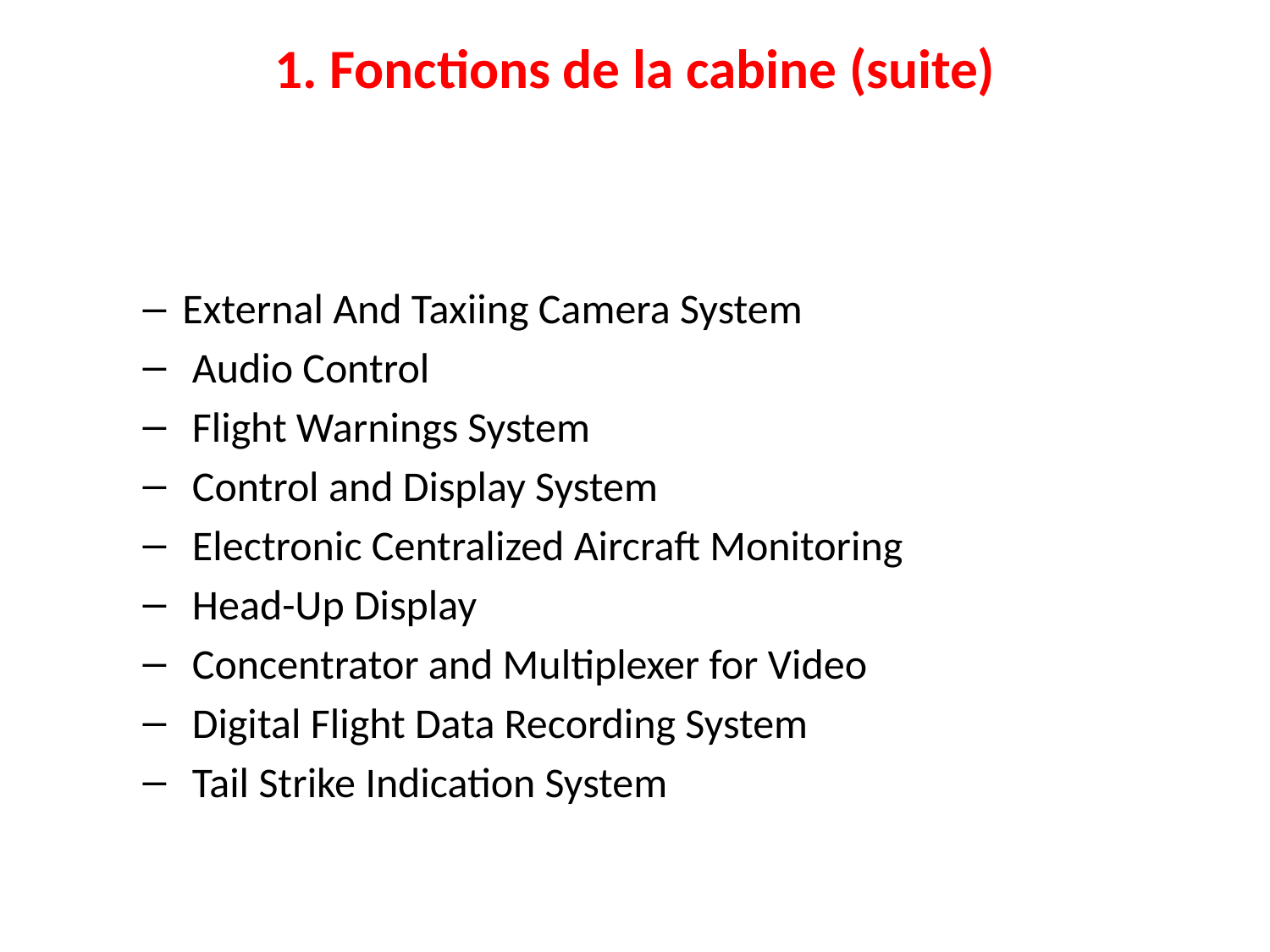

1. Fonctions de la cabine (suite)

External And Taxiing Camera System
 Audio Control
 Flight Warnings System
 Control and Display System
 Electronic Centralized Aircraft Monitoring
 Head-Up Display
 Concentrator and Multiplexer for Video
 Digital Flight Data Recording System
 Tail Strike Indication System